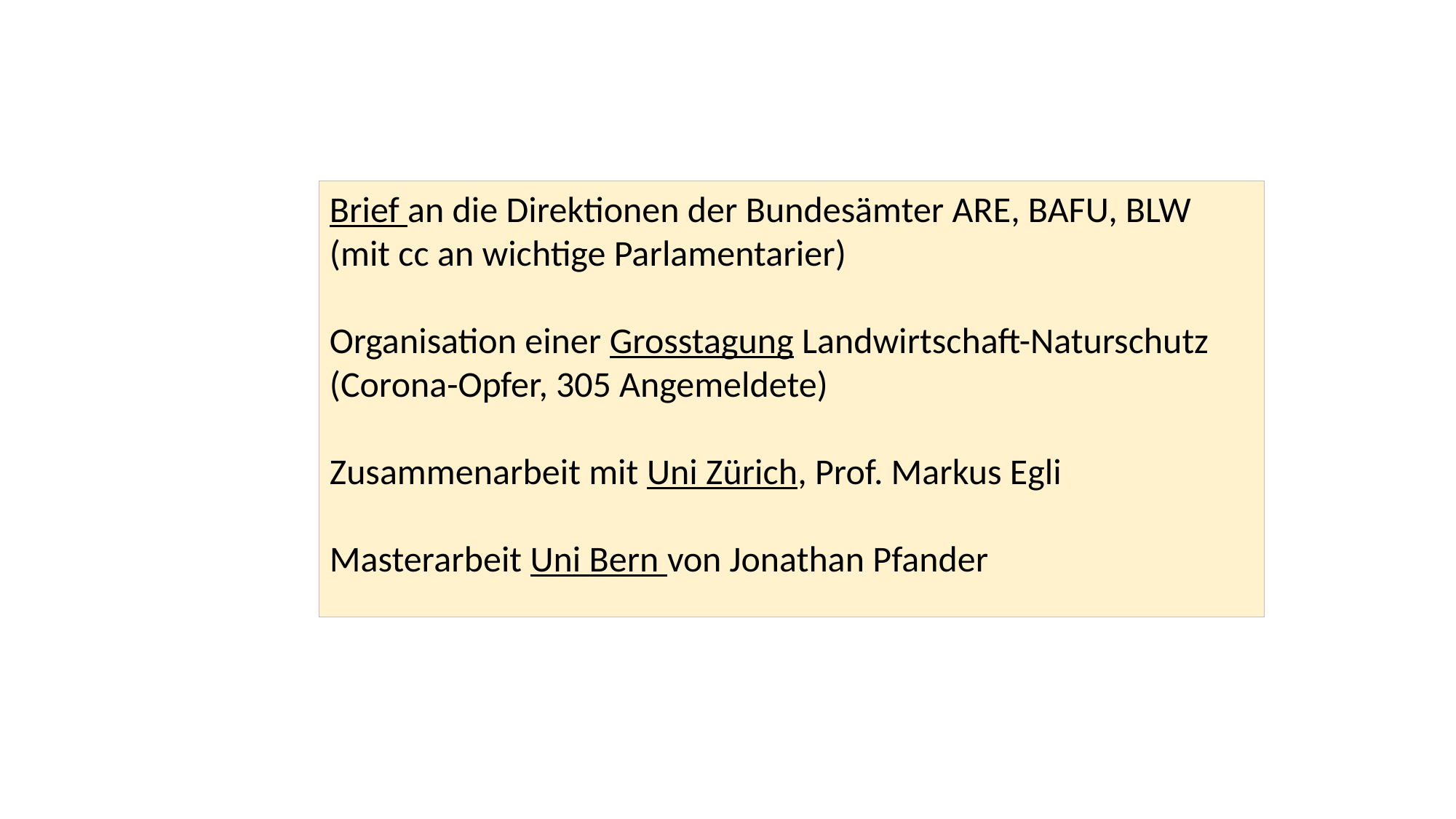

Brief an die Direktionen der Bundesämter ARE, BAFU, BLW
(mit cc an wichtige Parlamentarier)
Organisation einer Grosstagung Landwirtschaft-Naturschutz
(Corona-Opfer, 305 Angemeldete)
Zusammenarbeit mit Uni Zürich, Prof. Markus Egli
Masterarbeit Uni Bern von Jonathan Pfander